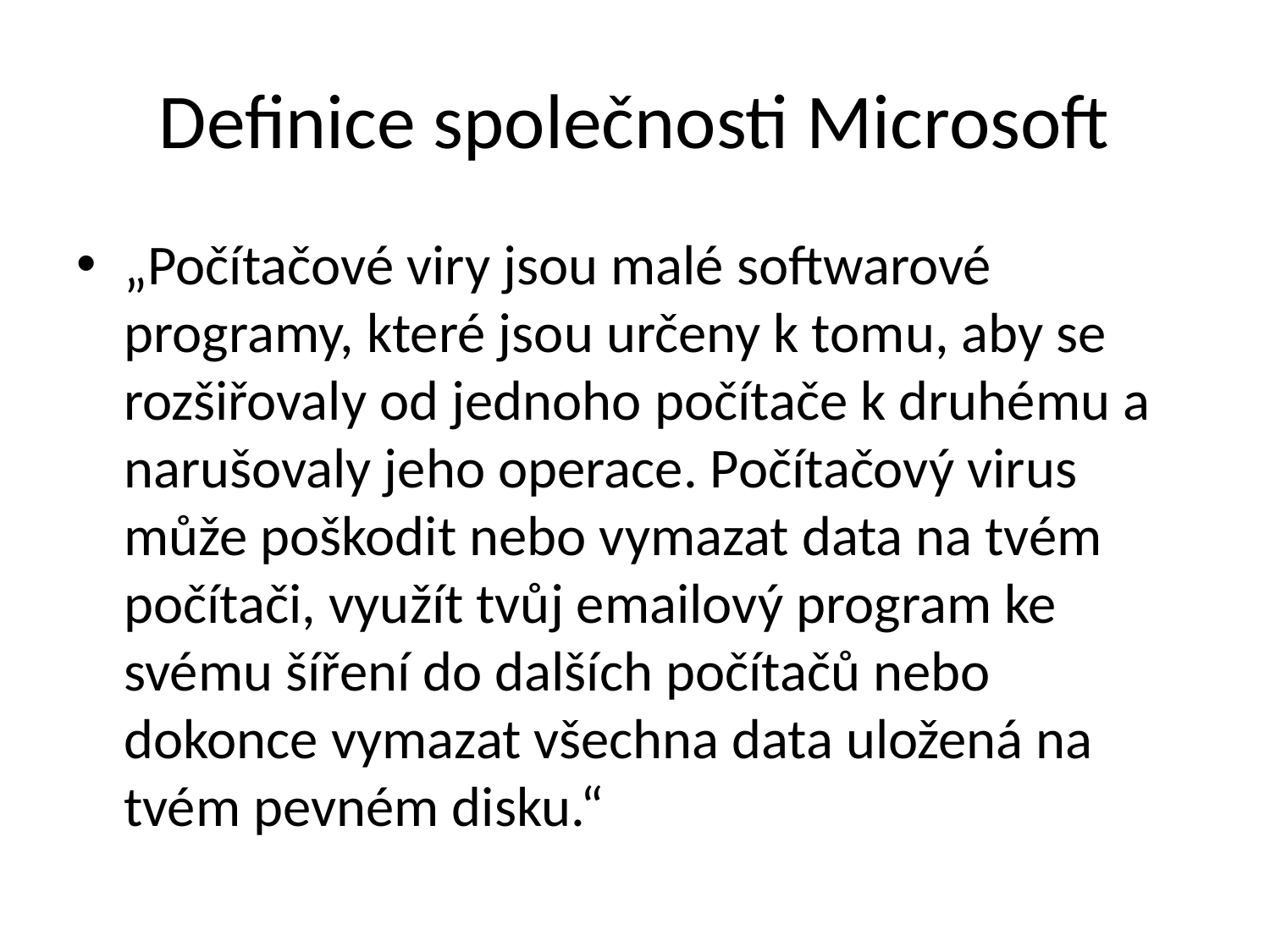

# Definice společnosti Microsoft
„Počítačové viry jsou malé softwarové programy, které jsou určeny k tomu, aby se rozšiřovaly od jednoho počítače k druhému a narušovaly jeho operace. Počítačový virus může poškodit nebo vymazat data na tvém počítači, využít tvůj emailový program ke svému šíření do dalších počítačů nebo dokonce vymazat všechna data uložená na tvém pevném disku.“